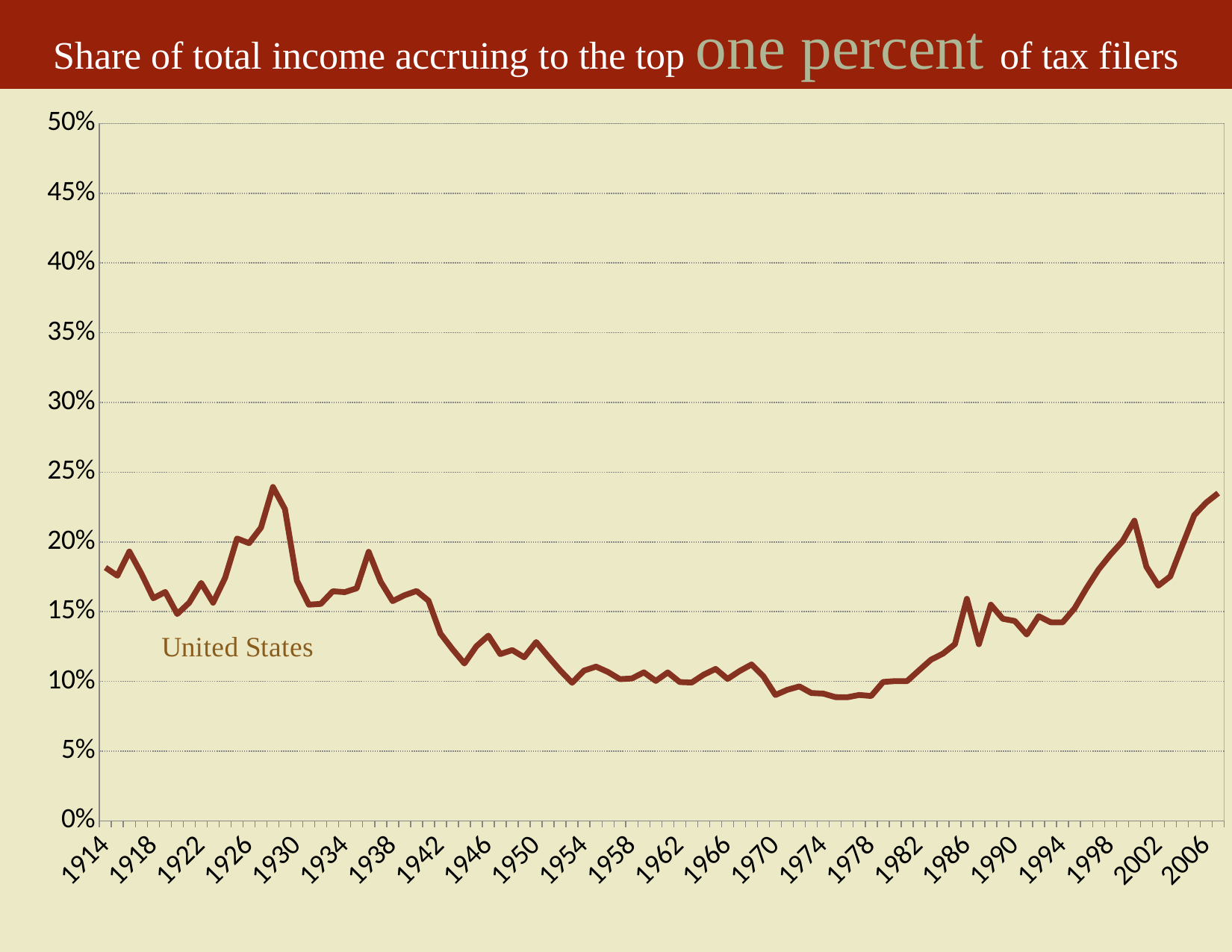

Share of total income accruing to the top one percent of tax filers

### Chart

| Category | United States |
|---|---|
| 1914 | 0.18157941059216315 |
| 1915 | 0.17577722115275005 |
| 1916 | 0.19310755788606004 |
| 1917 | 0.17737148100278505 |
| 1918 | 0.159614726616072 |
| 1919 | 0.16410778328022604 |
| 1920 | 0.1482981936632001 |
| 1921 | 0.1563791588463291 |
| 1922 | 0.17057628417064805 |
| 1923 | 0.15642493090768805 |
| 1924 | 0.17423080267847404 |
| 1925 | 0.20244504854676615 |
| 1926 | 0.19909051389797605 |
| 1927 | 0.21025033880744512 |
| 1928 | 0.23940249505397107 |
| 1929 | 0.22352883584556604 |
| 1930 | 0.172232731403789 |
| 1931 | 0.15498458756689215 |
| 1932 | 0.15555930046295807 |
| 1933 | 0.164600873500202 |
| 1934 | 0.16396989069448906 |
| 1935 | 0.16676285163429305 |
| 1936 | 0.19288244180211506 |
| 1937 | 0.17149341603070706 |
| 1938 | 0.15754923180145217 |
| 1939 | 0.161754574195349 |
| 1940 | 0.164780737294143 |
| 1941 | 0.15785567024243205 |
| 1942 | 0.13428668320893 |
| 1943 | 0.12309474270890708 |
| 1944 | 0.112809343371881 |
| 1945 | 0.12515791093689696 |
| 1946 | 0.13277052533344094 |
| 1947 | 0.11955055203166702 |
| 1948 | 0.12242600017043004 |
| 1949 | 0.11726960080682702 |
| 1950 | 0.128195350399786 |
| 1951 | 0.11787105144922103 |
| 1952 | 0.107908759854783 |
| 1953 | 0.09901885035335944 |
| 1954 | 0.10773561804160706 |
| 1955 | 0.11057545520131802 |
| 1956 | 0.10672081713297002 |
| 1957 | 0.10160969512973998 |
| 1958 | 0.102057454535815 |
| 1959 | 0.10647444606593204 |
| 1960 | 0.10034579956956298 |
| 1961 | 0.10640656153200102 |
| 1962 | 0.09949906248104036 |
| 1963 | 0.09916510295943537 |
| 1964 | 0.10479103530661306 |
| 1965 | 0.10891912753229202 |
| 1966 | 0.10175256812339697 |
| 1967 | 0.10737541914934197 |
| 1968 | 0.11212838574441902 |
| 1969 | 0.103514972844794 |
| 1970 | 0.09025286493598665 |
| 1971 | 0.09399056116893754 |
| 1972 | 0.0963770834518626 |
| 1973 | 0.09162462345313574 |
| 1974 | 0.09122429217225536 |
| 1975 | 0.08872672603452565 |
| 1976 | 0.08860885138806907 |
| 1977 | 0.09025117884653294 |
| 1978 | 0.08950521311798673 |
| 1979 | 0.09957698470951881 |
| 1980 | 0.10021024087968505 |
| 1981 | 0.10017024807873105 |
| 1982 | 0.10795796977766398 |
| 1983 | 0.11555228099865904 |
| 1984 | 0.11989346962037797 |
| 1985 | 0.1266896227955549 |
| 1986 | 0.15917057878495394 |
| 1987 | 0.12662152082703296 |
| 1988 | 0.15493338921325006 |
| 1989 | 0.1448644396263031 |
| 1990 | 0.14329641264701606 |
| 1991 | 0.133606902611595 |
| 1992 | 0.14670843575107512 |
| 1993 | 0.142369029265732 |
| 1994 | 0.14231929403424506 |
| 1995 | 0.15234000000000006 |
| 1996 | 0.16687 |
| 1997 | 0.18015 |
| 1998 | 0.19087999999999997 |
| 1999 | 0.20044000000000006 |
| 2000 | 0.21521000000000007 |
| 2001 | 0.18220000000000006 |
| 2002 | 0.16865 |
| 2003 | 0.17528000000000005 |
| 2004 | 0.19753 |
| 2005 | 0.21916000000000005 |
| 2006 | 0.22823000000000004 |
| 2007 | 0.23503000000000004 |